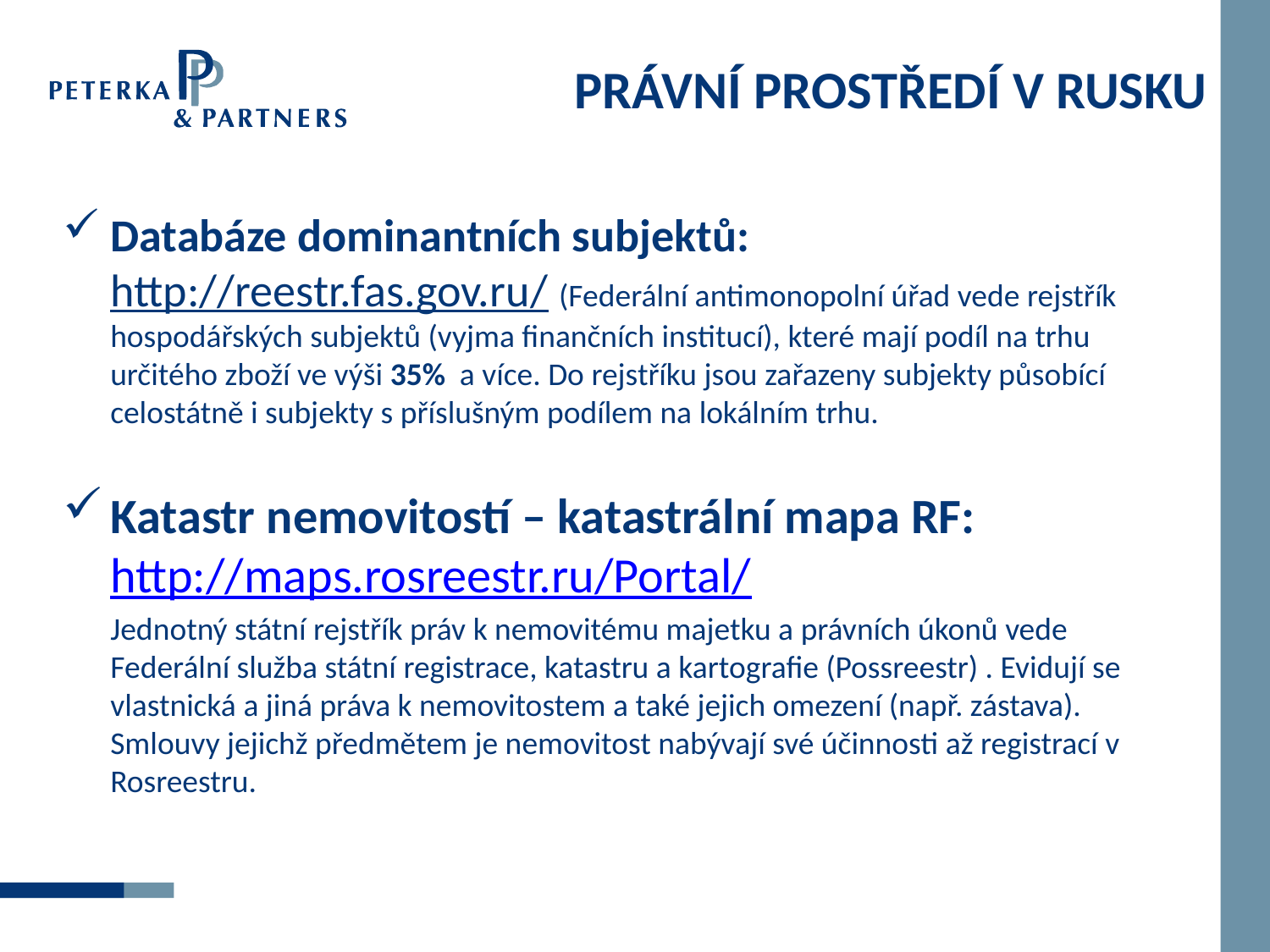

# PRÁVNÍ PROSTŘEDÍ V RUSKU
Databáze dominantních subjektů: http://reestr.fas.gov.ru/ (Federální antimonopolní úřad vede rejstřík hospodářských subjektů (vyjma finančních institucí), které mají podíl na trhu určitého zboží ve výši 35%  a více. Do rejstříku jsou zařazeny subjekty působící celostátně i subjekty s příslušným podílem na lokálním trhu.

Katastr nemovitostí – katastrální mapa RF: http://maps.rosreestr.ru/Portal/
	Jednotný státní rejstřík práv k nemovitému majetku a právních úkonů vede Federální služba státní registrace, katastru a kartografie (Possreestr) . Evidují se vlastnická a jiná práva k nemovitostem a také jejich omezení (např. zástava). Smlouvy jejichž předmětem je nemovitost nabývají své účinnosti až registrací v Rosreestru.